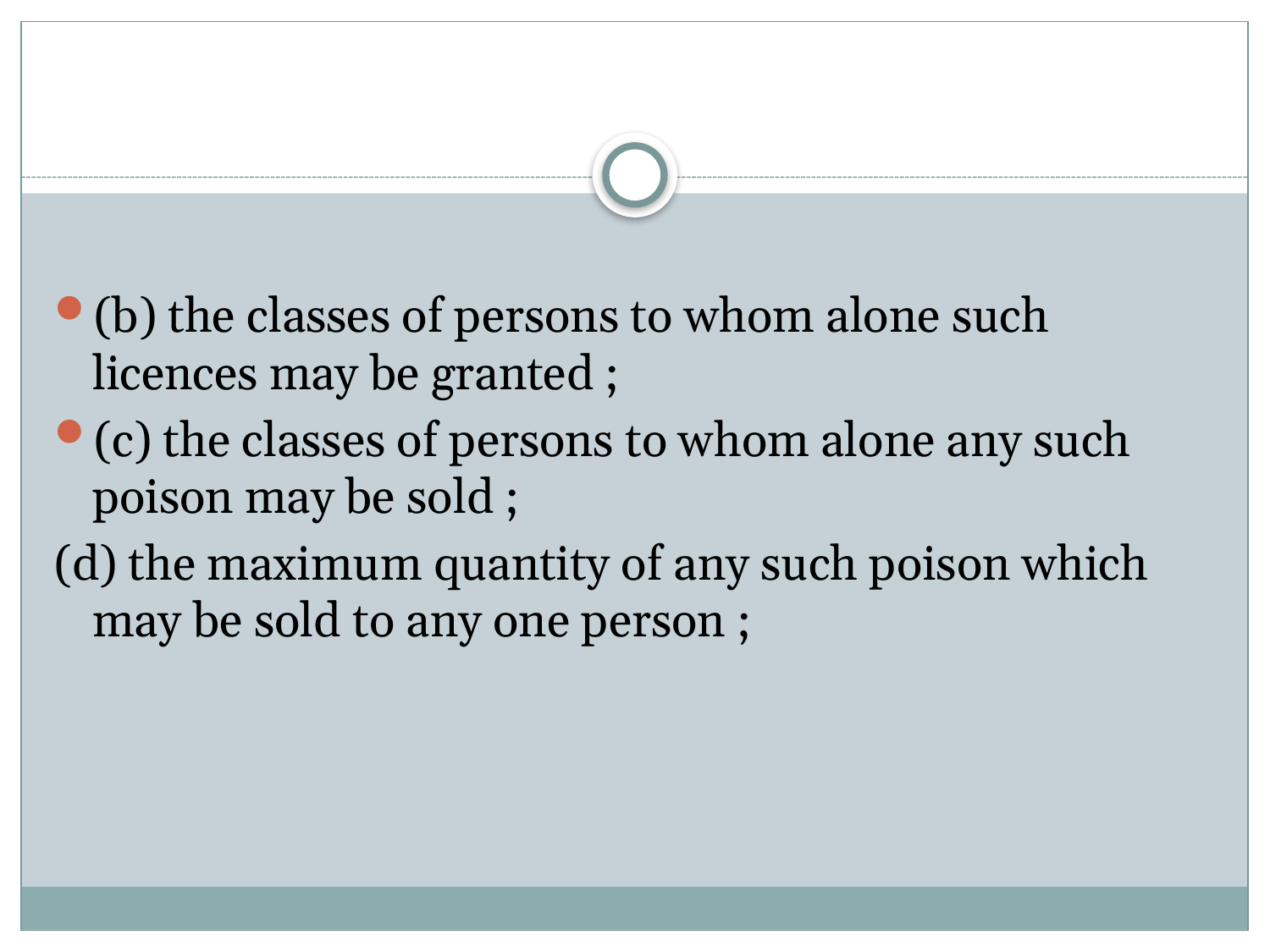

#

(b) the classes of persons to whom alone such licences may be granted ;
(c) the classes of persons to whom alone any such poison may be sold ;
(d) the maximum quantity of any such poison which may be sold to any one person ;